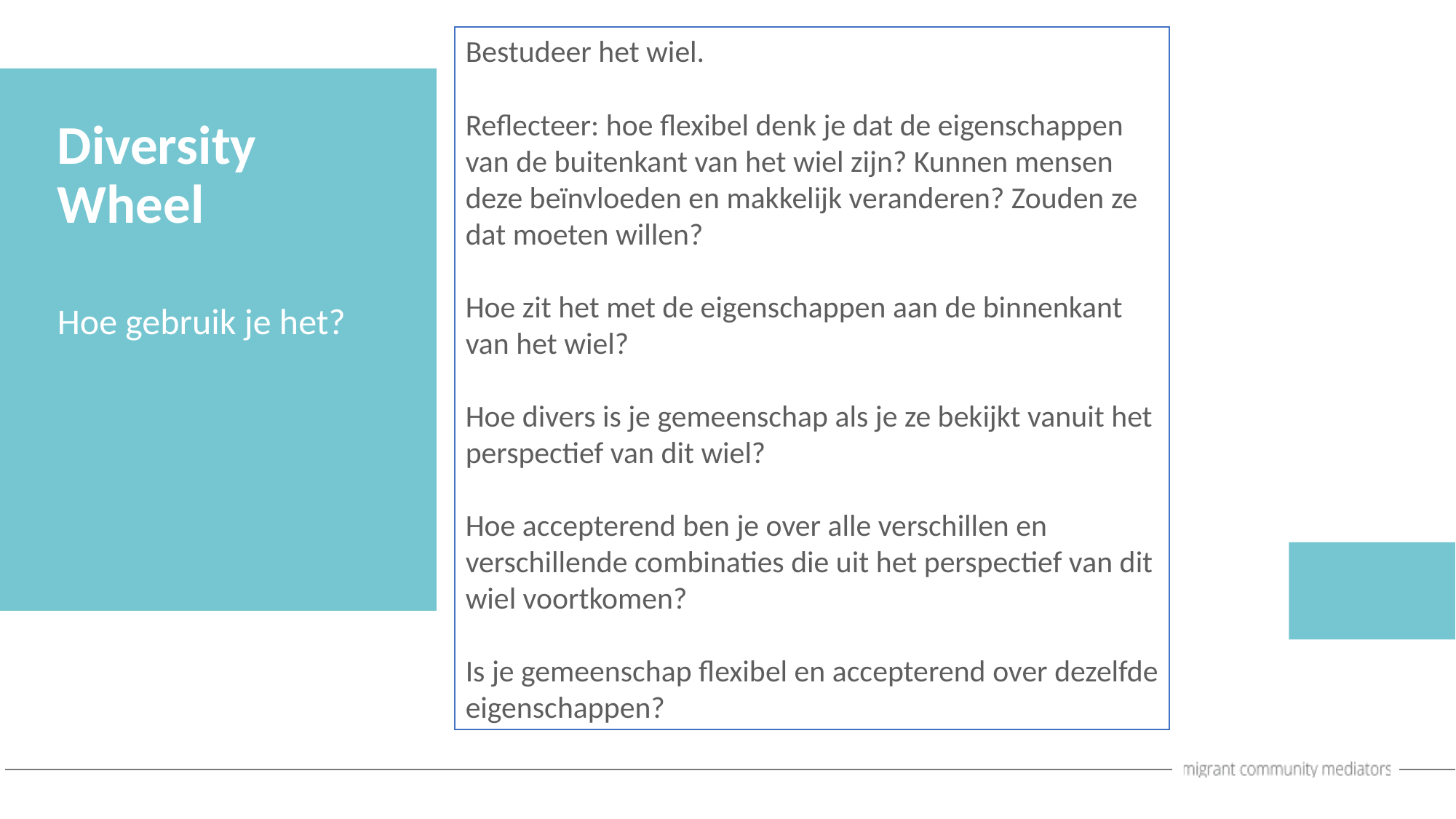

Bestudeer het wiel.

Reflecteer: hoe flexibel denk je dat de eigenschappen van de buitenkant van het wiel zijn? Kunnen mensen deze beïnvloeden en makkelijk veranderen? Zouden ze dat moeten willen?

Hoe zit het met de eigenschappen aan de binnenkant van het wiel?

Hoe divers is je gemeenschap als je ze bekijkt vanuit het perspectief van dit wiel?

Hoe accepterend ben je over alle verschillen en verschillende combinaties die uit het perspectief van dit wiel voortkomen?

Is je gemeenschap flexibel en accepterend over dezelfde eigenschappen?
Diversity Wheel

Hoe gebruik je het?